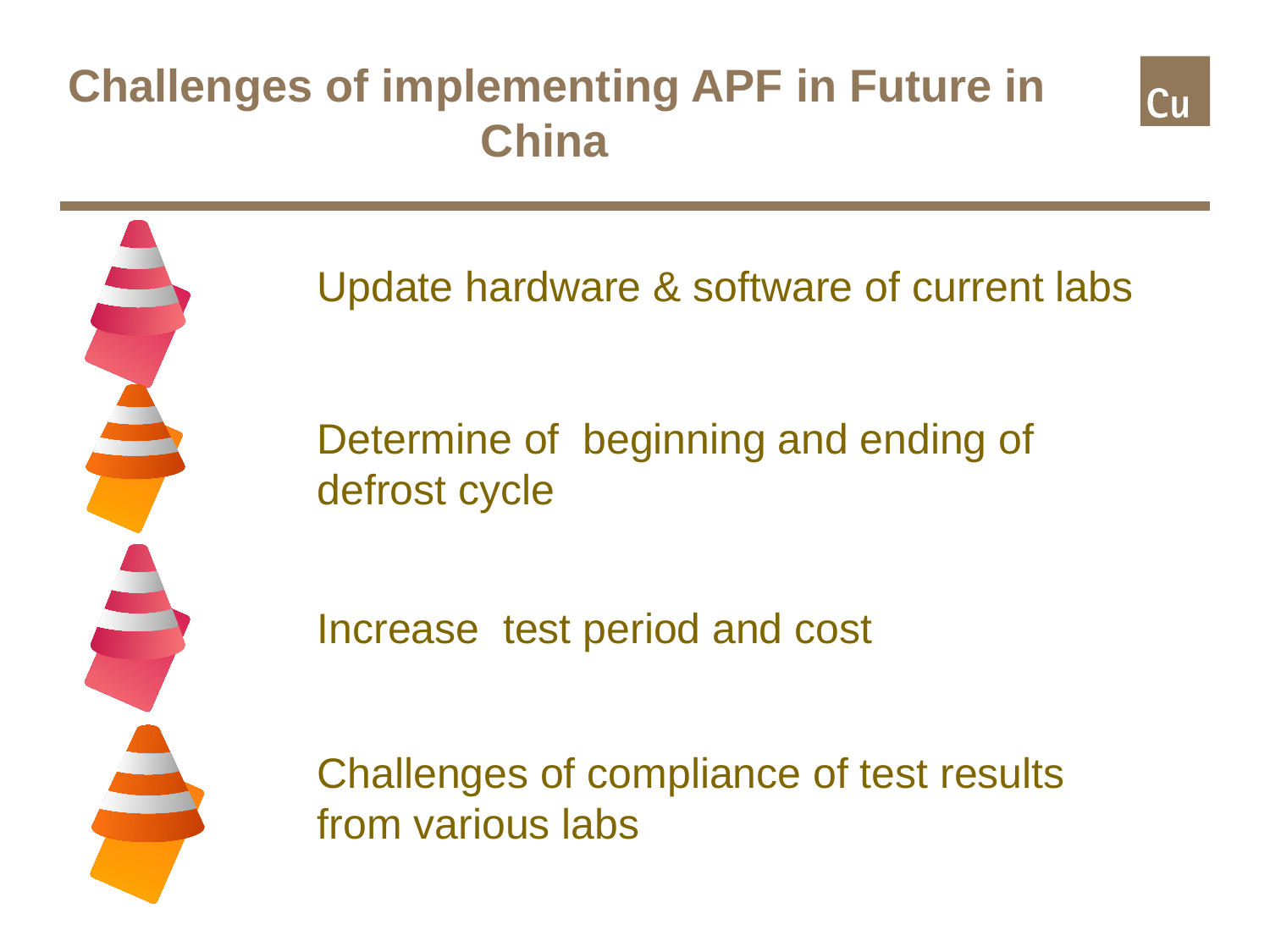

# Challenges of implementing APF in Future in China

Update hardware & software of current labs

Determine of  beginning and ending of defrost cycle

Increase  test period and cost

Challenges of compliance of test results from various labs